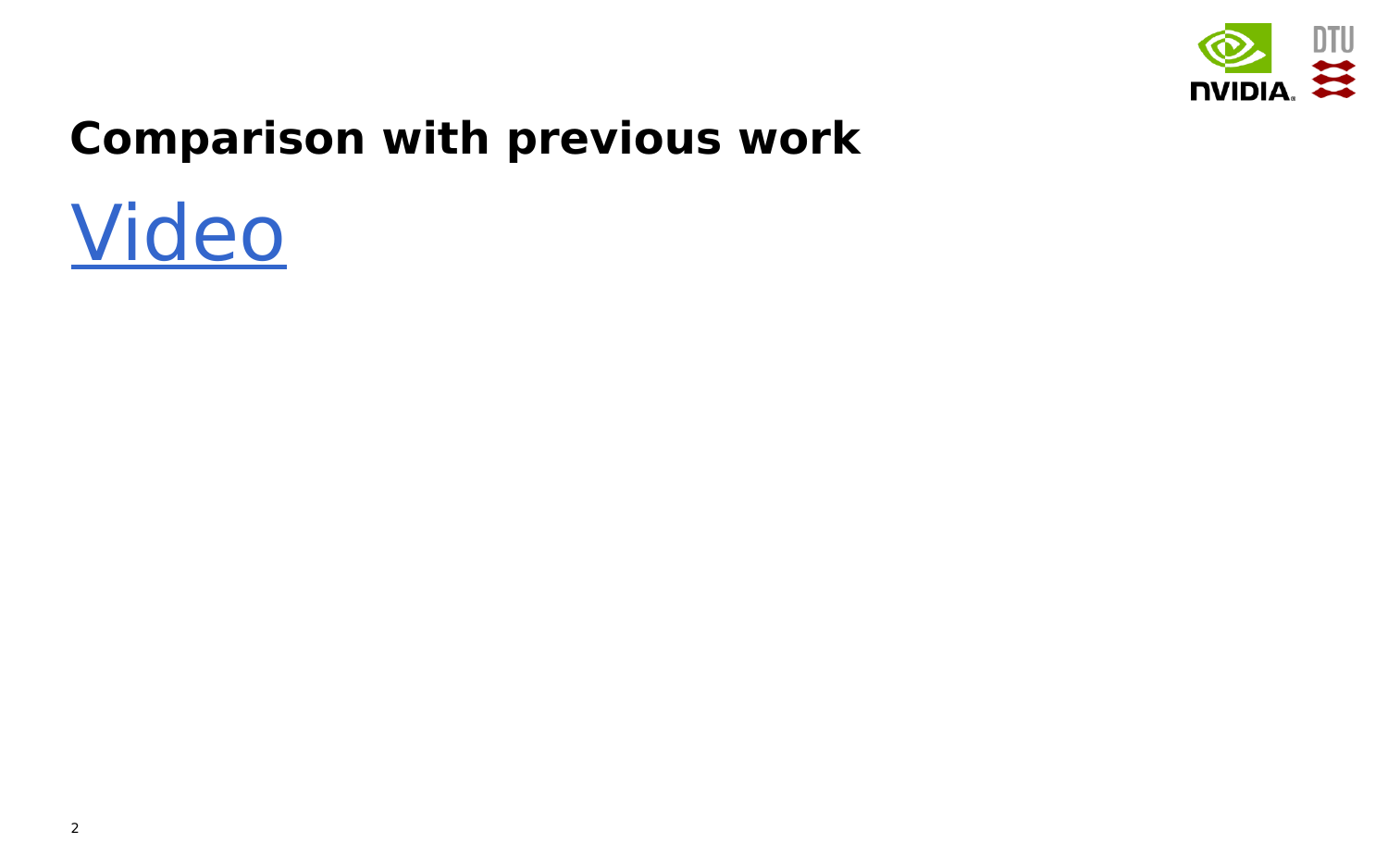

# Comparison with previous work
Video

2